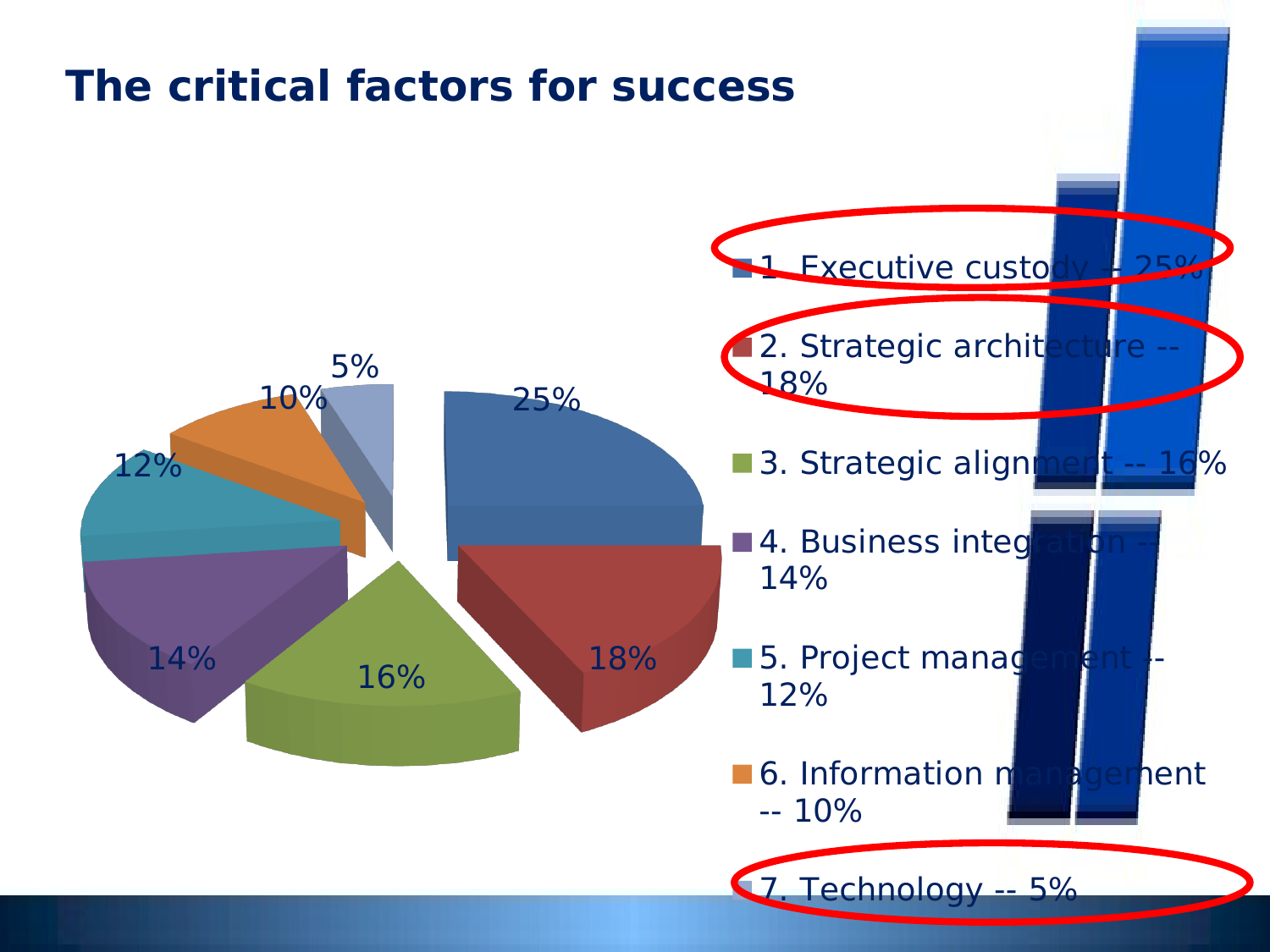

The critical factors for success

[unsupported chart]